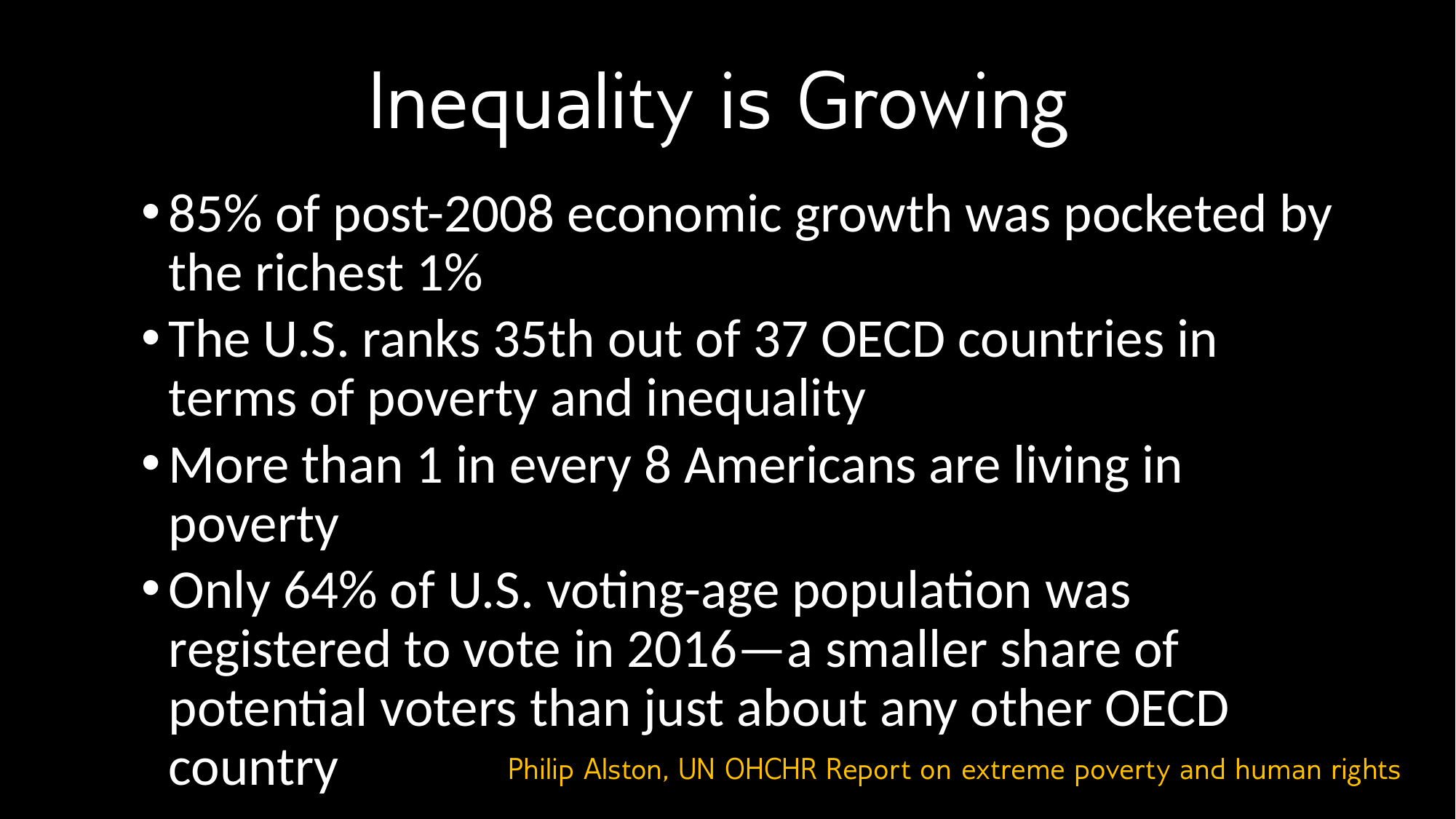

# Inequality is Growing
85% of post-2008 economic growth was pocketed by the richest 1%
The U.S. ranks 35th out of 37 OECD countries in terms of poverty and inequality
More than 1 in every 8 Americans are living in poverty
Only 64% of U.S. voting-age population was registered to vote in 2016—a smaller share of potential voters than just about any other OECD country
Philip Alston, UN OHCHR Report on extreme poverty and human rights